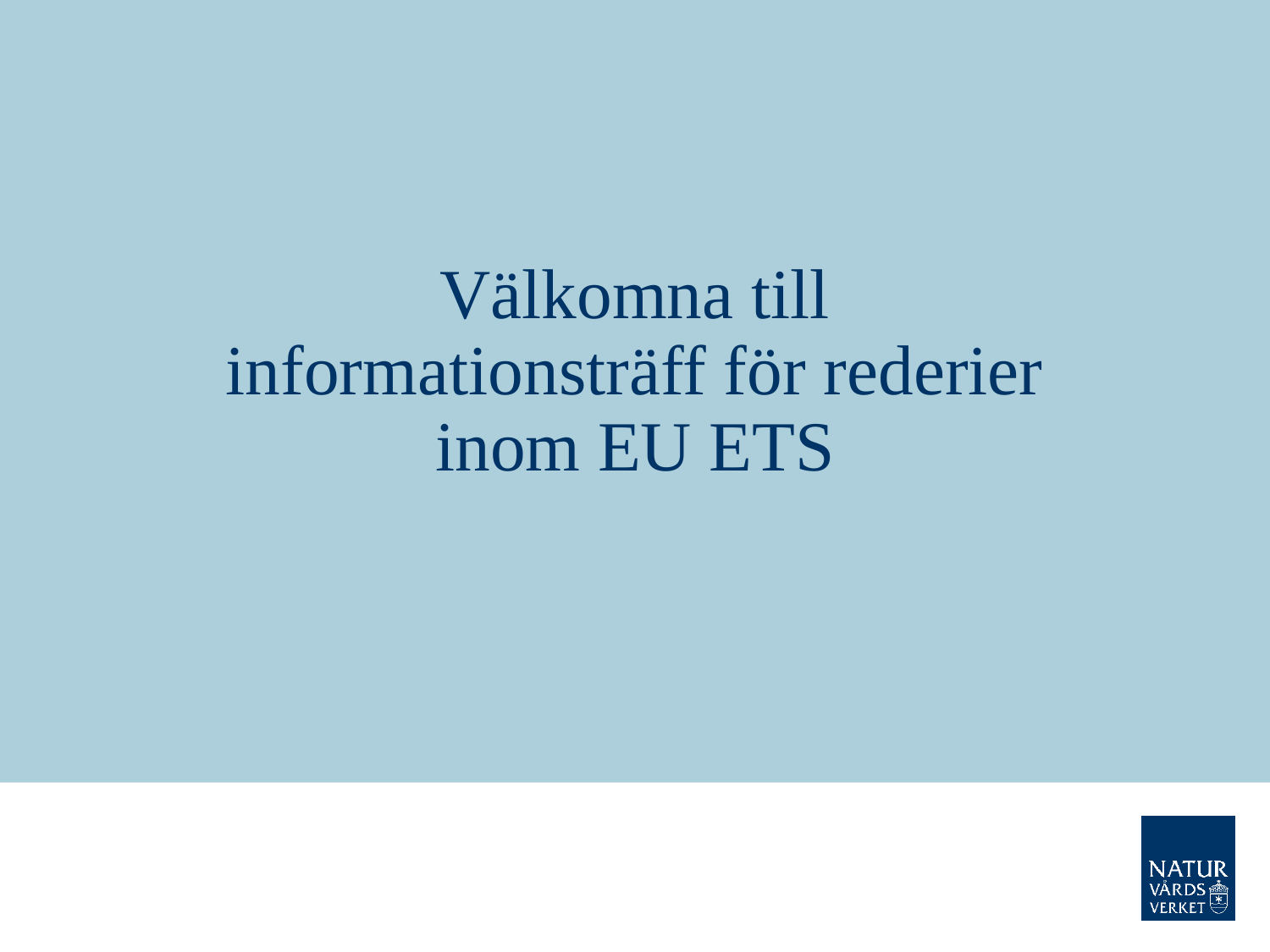

# Välkomna till informationsträff för rederier inom EU ETS